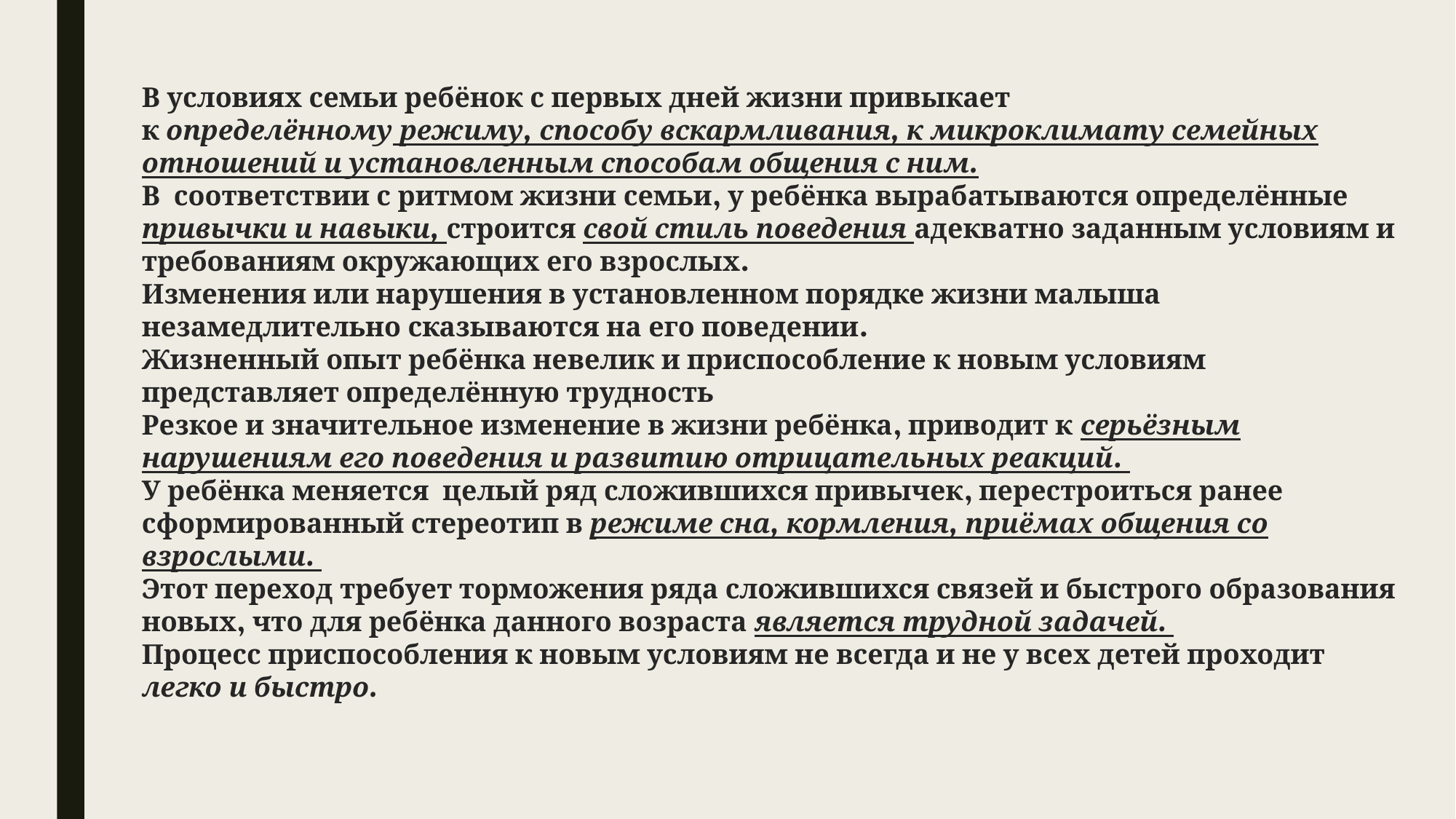

В условиях семьи ребёнок с первых дней жизни привыкает
к определённому режиму, способу вскармливания, к микроклимату семейных отношений и установленным способам общения с ним.
В  соответствии с ритмом жизни семьи, у ребёнка вырабатываются определённые привычки и навыки, строится свой стиль поведения адекватно заданным условиям и требованиям окружающих его взрослых.
Изменения или нарушения в установленном порядке жизни малыша незамедлительно сказываются на его поведении.
Жизненный опыт ребёнка невелик и приспособление к новым условиям представляет определённую трудность
Резкое и значительное изменение в жизни ребёнка, приводит к серьёзным нарушениям его поведения и развитию отрицательных реакций.
У ребёнка меняется  целый ряд сложившихся привычек, перестроиться ранее сформированный стереотип в режиме сна, кормления, приёмах общения со взрослыми.
Этот переход требует торможения ряда сложившихся связей и быстрого образования новых, что для ребёнка данного возраста является трудной задачей.
Процесс приспособления к новым условиям не всегда и не у всех детей проходит легко и быстро.